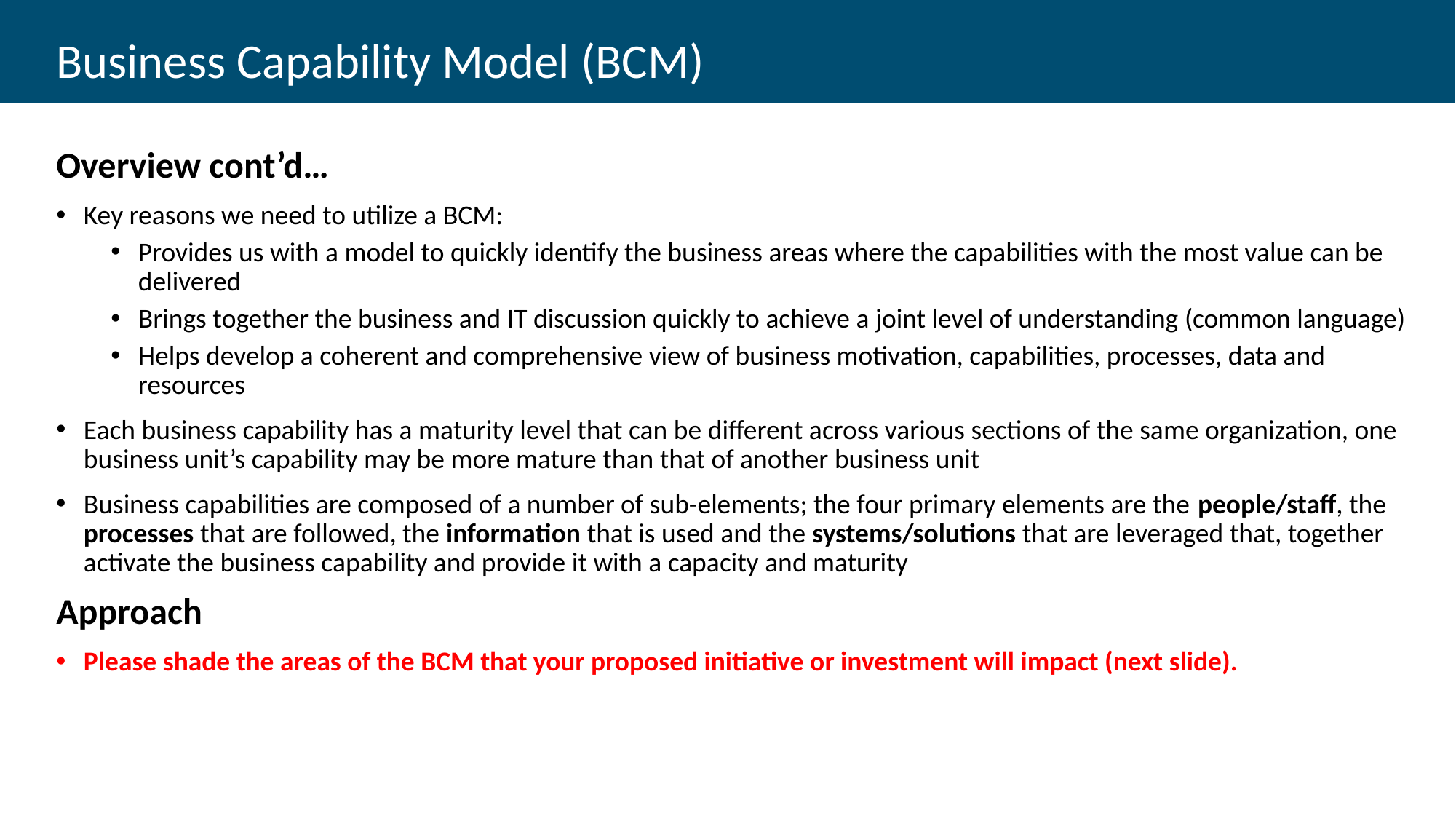

# Business Capability Model (BCM)
Overview cont’d…
Key reasons we need to utilize a BCM:
Provides us with a model to quickly identify the business areas where the capabilities with the most value can be delivered
Brings together the business and IT discussion quickly to achieve a joint level of understanding (common language)
Helps develop a coherent and comprehensive view of business motivation, capabilities, processes, data and resources
Each business capability has a maturity level that can be different across various sections of the same organization, one business unit’s capability may be more mature than that of another business unit
Business capabilities are composed of a number of sub-elements; the four primary elements are the people/staff, the processes that are followed, the information that is used and the systems/solutions that are leveraged that, together activate the business capability and provide it with a capacity and maturity
Approach
Please shade the areas of the BCM that your proposed initiative or investment will impact (next slide).